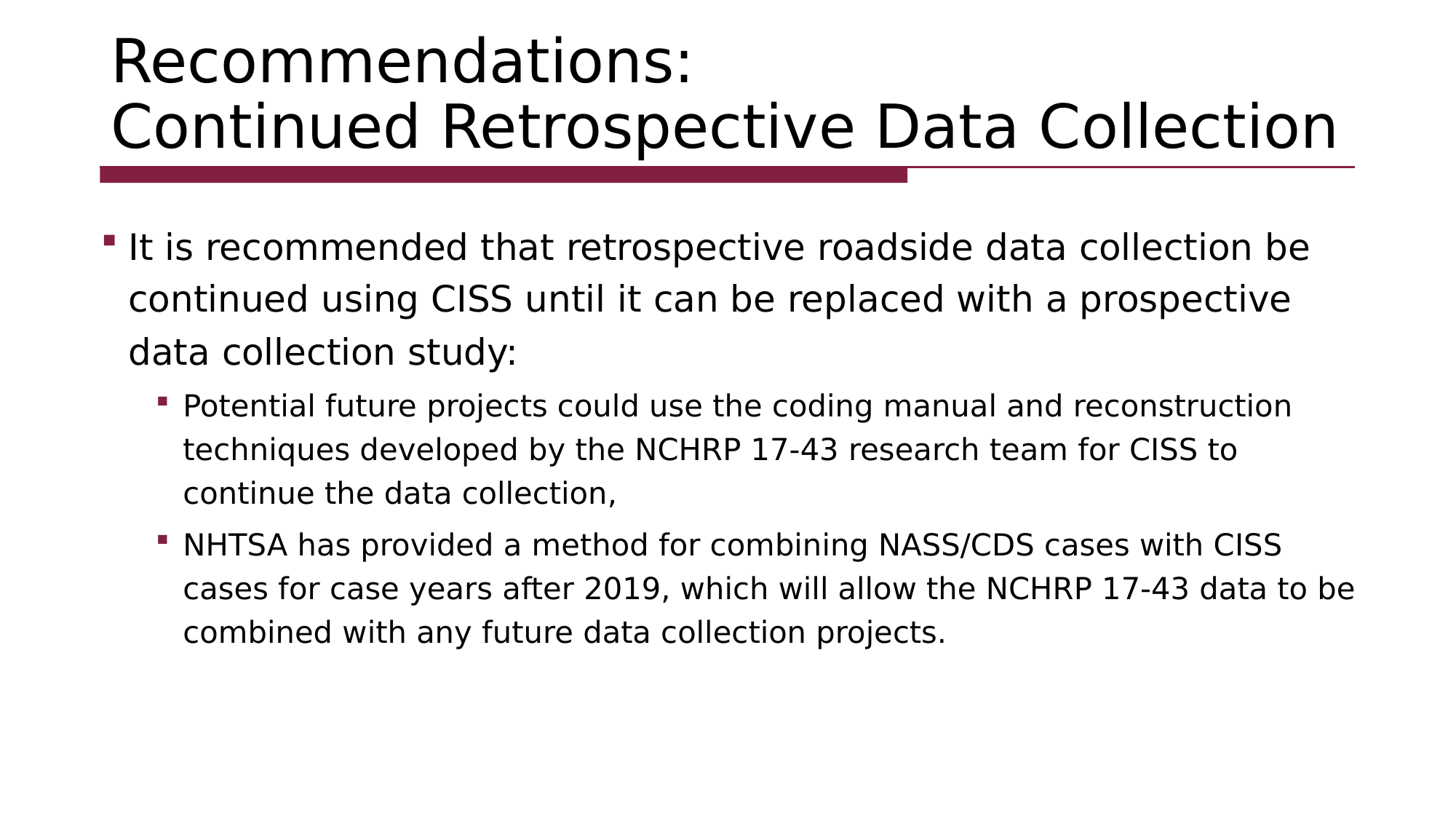

# Recommendations: Continued Retrospective Data Collection
It is recommended that retrospective roadside data collection be continued using CISS until it can be replaced with a prospective data collection study:
Potential future projects could use the coding manual and reconstruction techniques developed by the NCHRP 17-43 research team for CISS to continue the data collection,
NHTSA has provided a method for combining NASS/CDS cases with CISS cases for case years after 2019, which will allow the NCHRP 17-43 data to be combined with any future data collection projects.